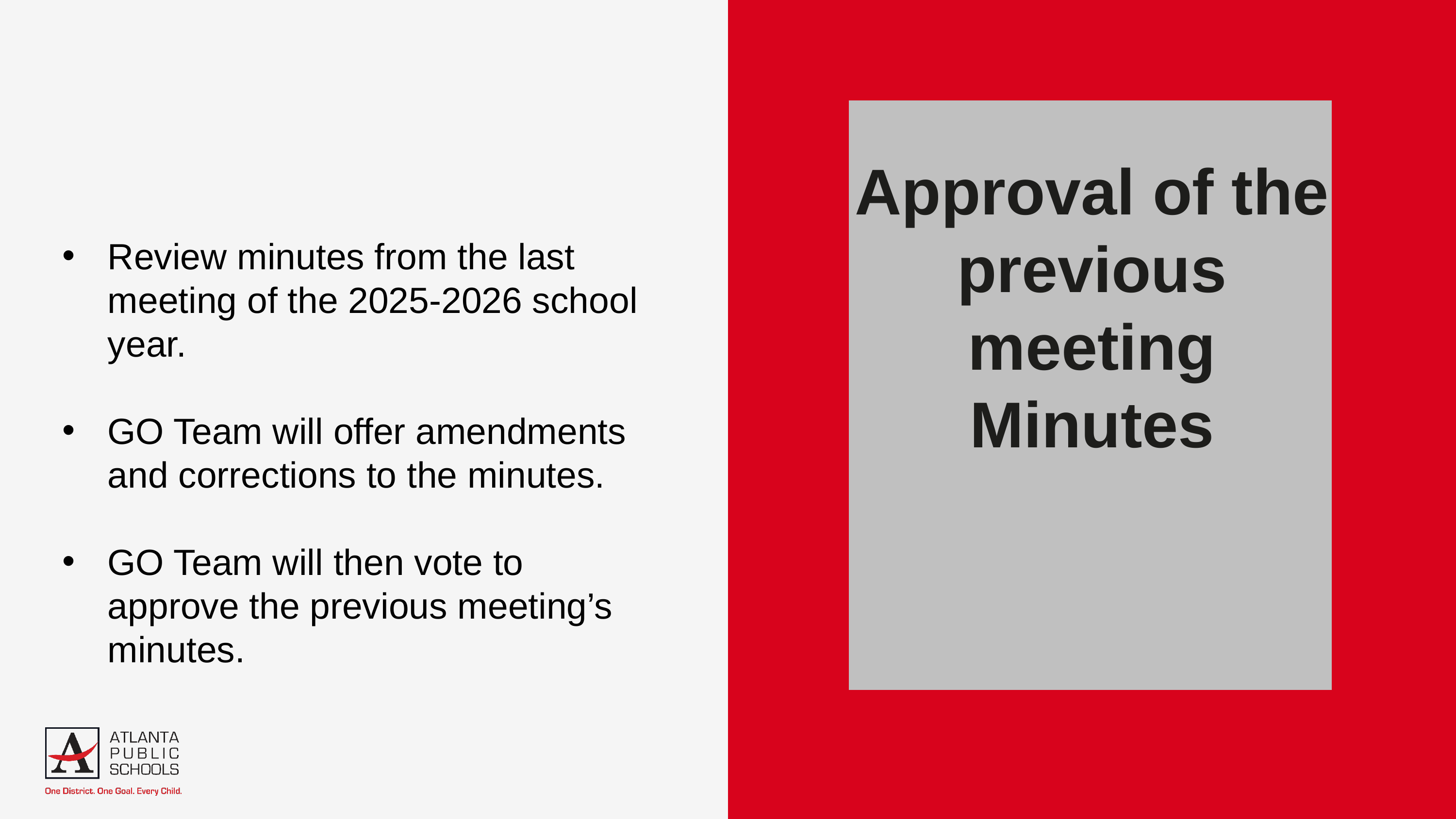

Approval of the previous meeting Minutes
Review minutes from the last meeting of the 2025-2026 school year.

GO Team will offer amendments and corrections to the minutes.

GO Team will then vote to approve the previous meeting’s minutes.